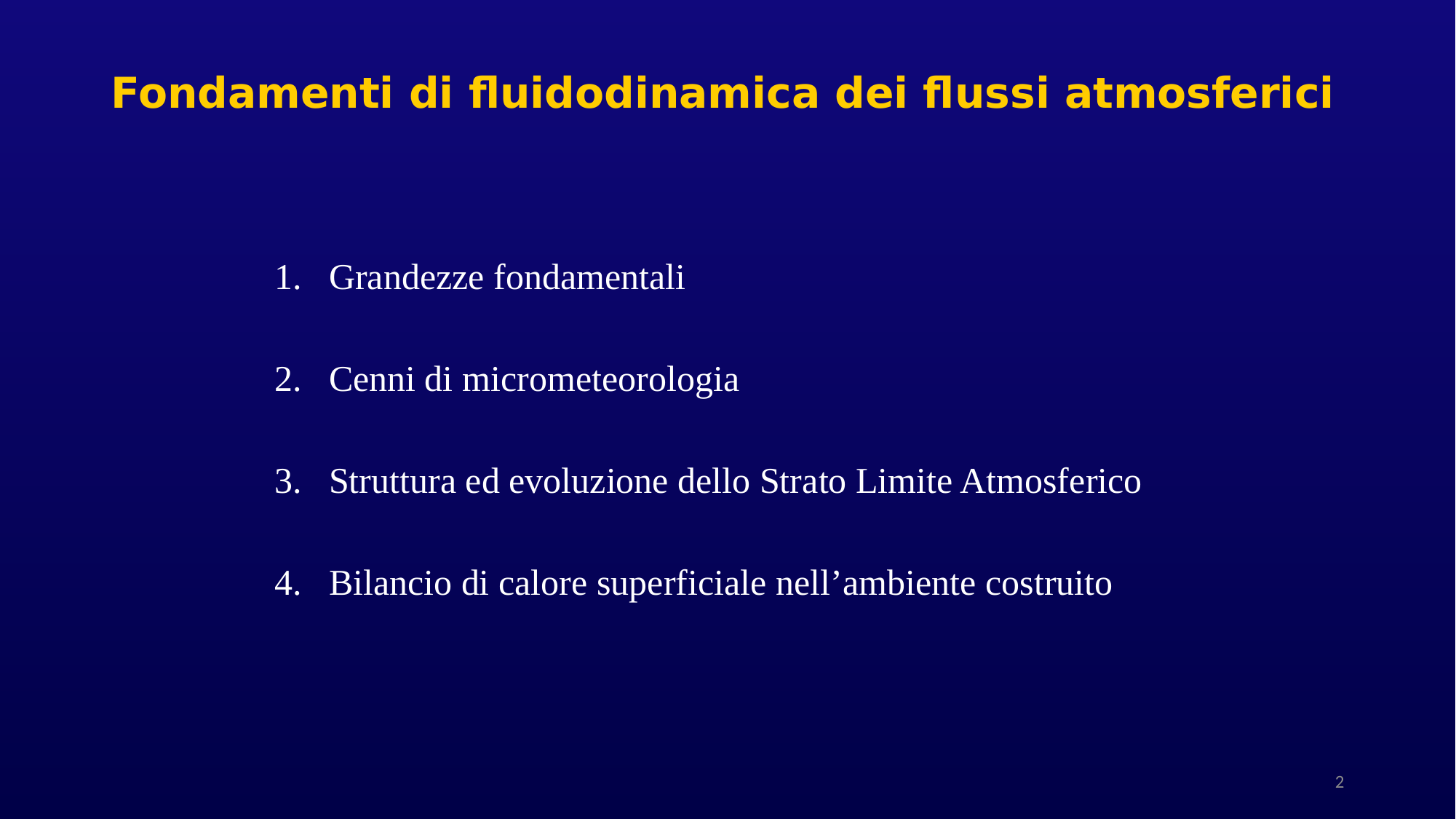

Fondamenti di fluidodinamica dei flussi atmosferici

Grandezze fondamentali

Cenni di micrometeorologia

Struttura ed evoluzione dello Strato Limite Atmosferico

Bilancio di calore superficiale nell’ambiente costruito
2